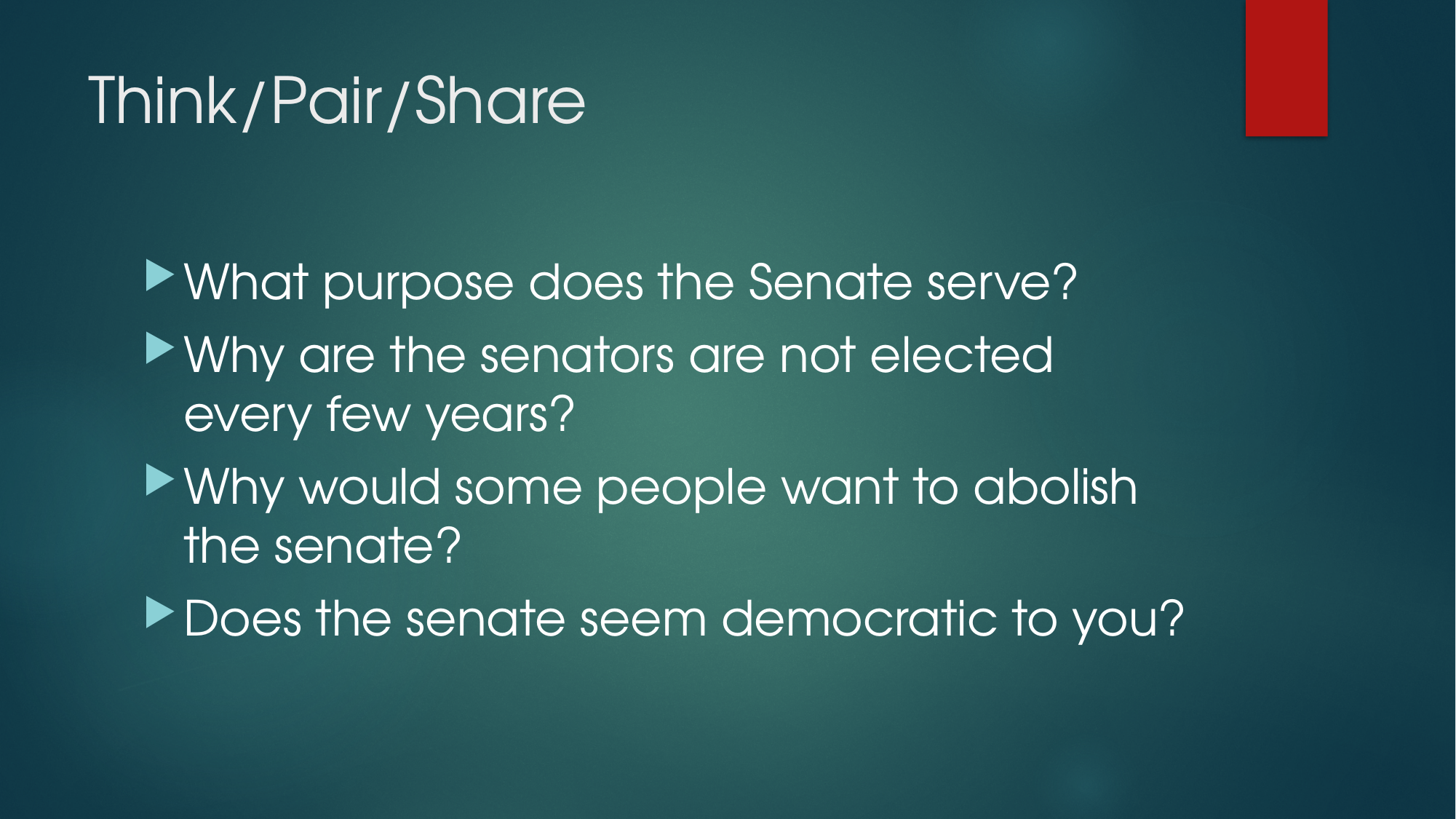

# Think/Pair/Share
What purpose does the Senate serve?
Why are the senators are not elected every few years?
Why would some people want to abolish the senate?
Does the senate seem democratic to you?